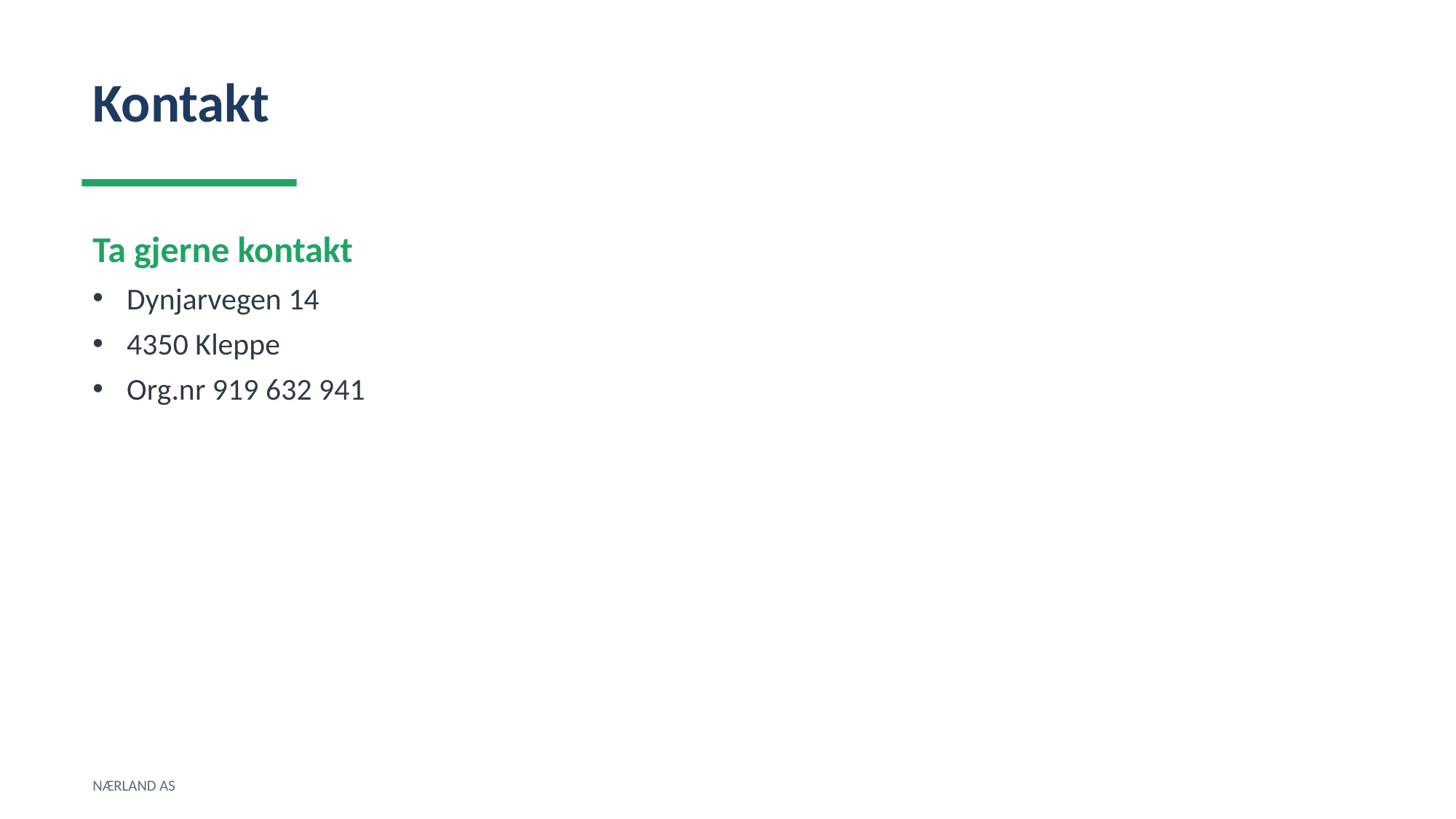

Kontakt

Ta gjerne kontakt
Dynjarvegen 14
4350 Kleppe
Org.nr 919 632 941
NÆRLAND AS